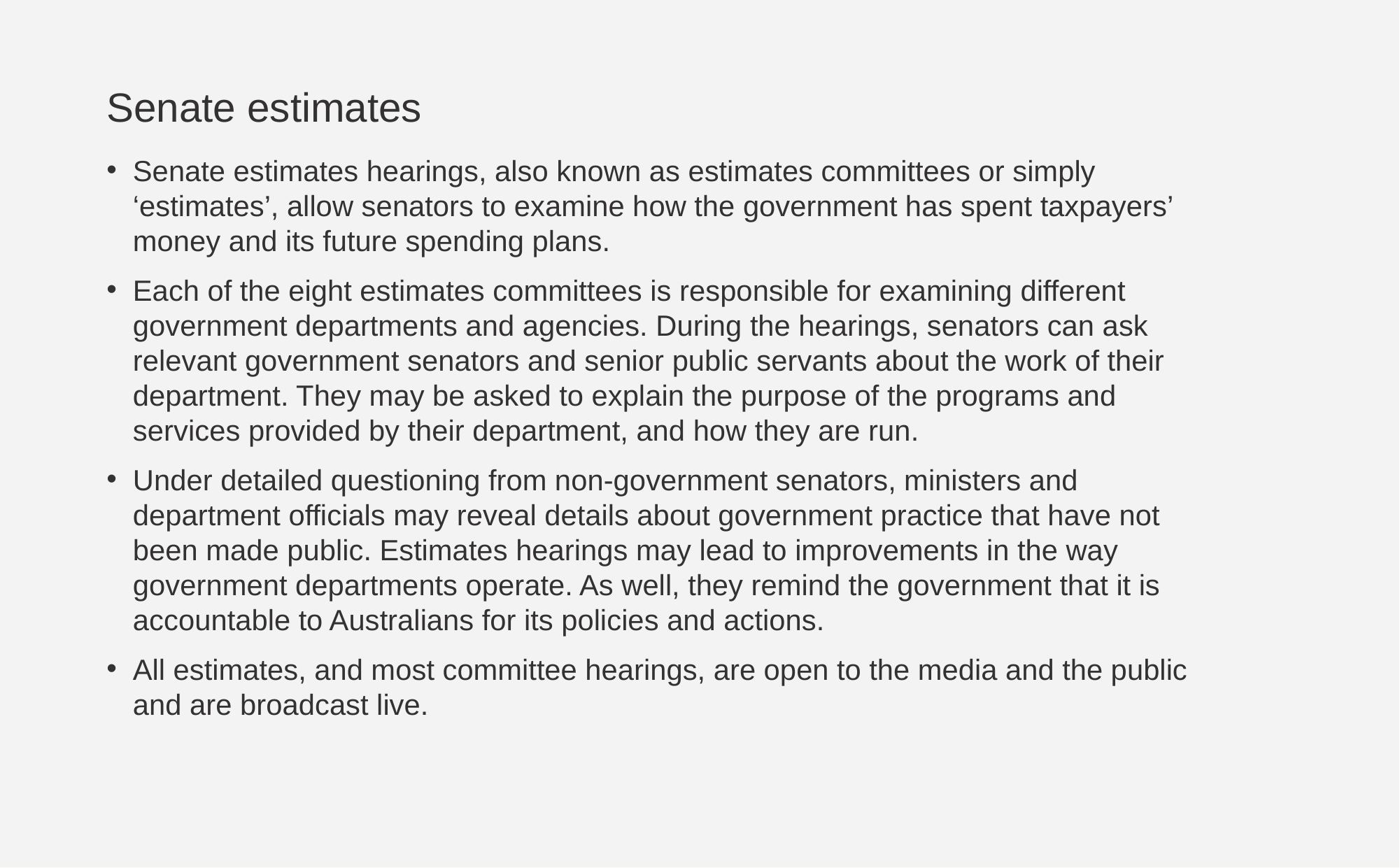

# Senate estimates
Senate estimates hearings, also known as estimates committees or simply ‘estimates’, allow senators to examine how the government has spent taxpayers’ money and its future spending plans.
Each of the eight estimates committees is responsible for examining different government departments and agencies. During the hearings, senators can ask relevant government senators and senior public servants about the work of their department. They may be asked to explain the purpose of the programs and services provided by their department, and how they are run.
Under detailed questioning from non-government senators, ministers and department officials may reveal details about government practice that have not been made public. Estimates hearings may lead to improvements in the way government departments operate. As well, they remind the government that it is accountable to Australians for its policies and actions.
All estimates, and most committee hearings, are open to the media and the public and are broadcast live.